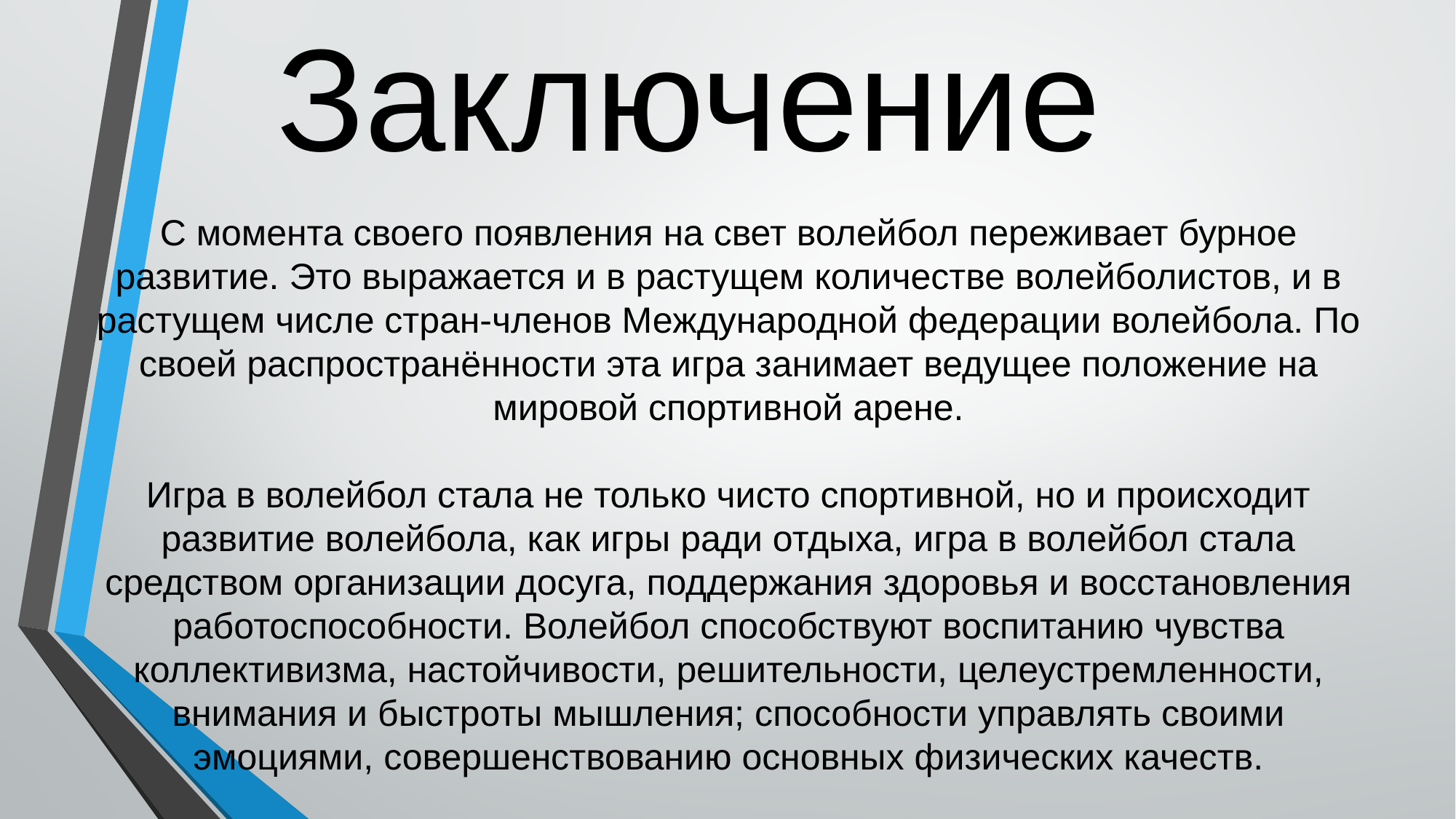

Заключение

С момента своего появления на свет волейбол переживает бурное развитие. Это выражается и в растущем количестве волейболистов, и в растущем числе стран-членов Международной федерации волейбола. По своей распространённости эта игра занимает ведущее положение на мировой спортивной арене.

Игра в волейбол стала не только чисто спортивной, но и происходит развитие волейбола, как игры ради отдыха, игра в волейбол стала средством организации досуга, поддержания здоровья и восстановления работоспособности. Волейбол способствуют воспитанию чувства коллективизма, настойчивости, решительности, целеустремленности, внимания и быстроты мышления; способности управлять своими эмоциями, совершенствованию основных физических качеств.